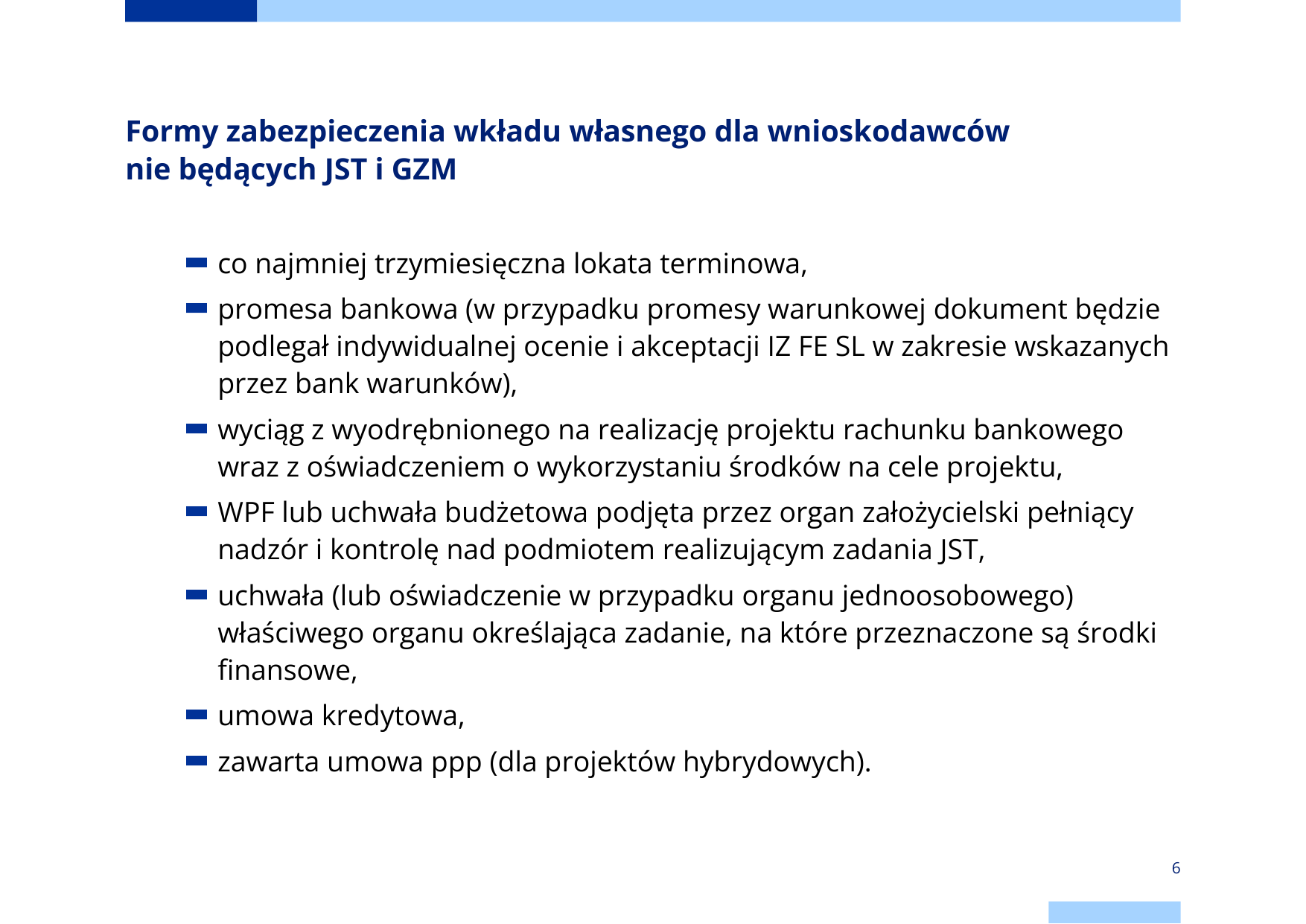

# Formy zabezpieczenia wkładu własnego dla wnioskodawców nie będących JST i GZM
co najmniej trzymiesięczna lokata terminowa,
promesa bankowa (w przypadku promesy warunkowej dokument będzie podlegał indywidualnej ocenie i akceptacji IZ FE SL w zakresie wskazanych przez bank warunków),
wyciąg z wyodrębnionego na realizację projektu rachunku bankowego wraz z oświadczeniem o wykorzystaniu środków na cele projektu,
WPF lub uchwała budżetowa podjęta przez organ założycielski pełniący nadzór i kontrolę nad podmiotem realizującym zadania JST,
uchwała (lub oświadczenie w przypadku organu jednoosobowego) właściwego organu określająca zadanie, na które przeznaczone są środki finansowe,
umowa kredytowa,
zawarta umowa ppp (dla projektów hybrydowych).

6